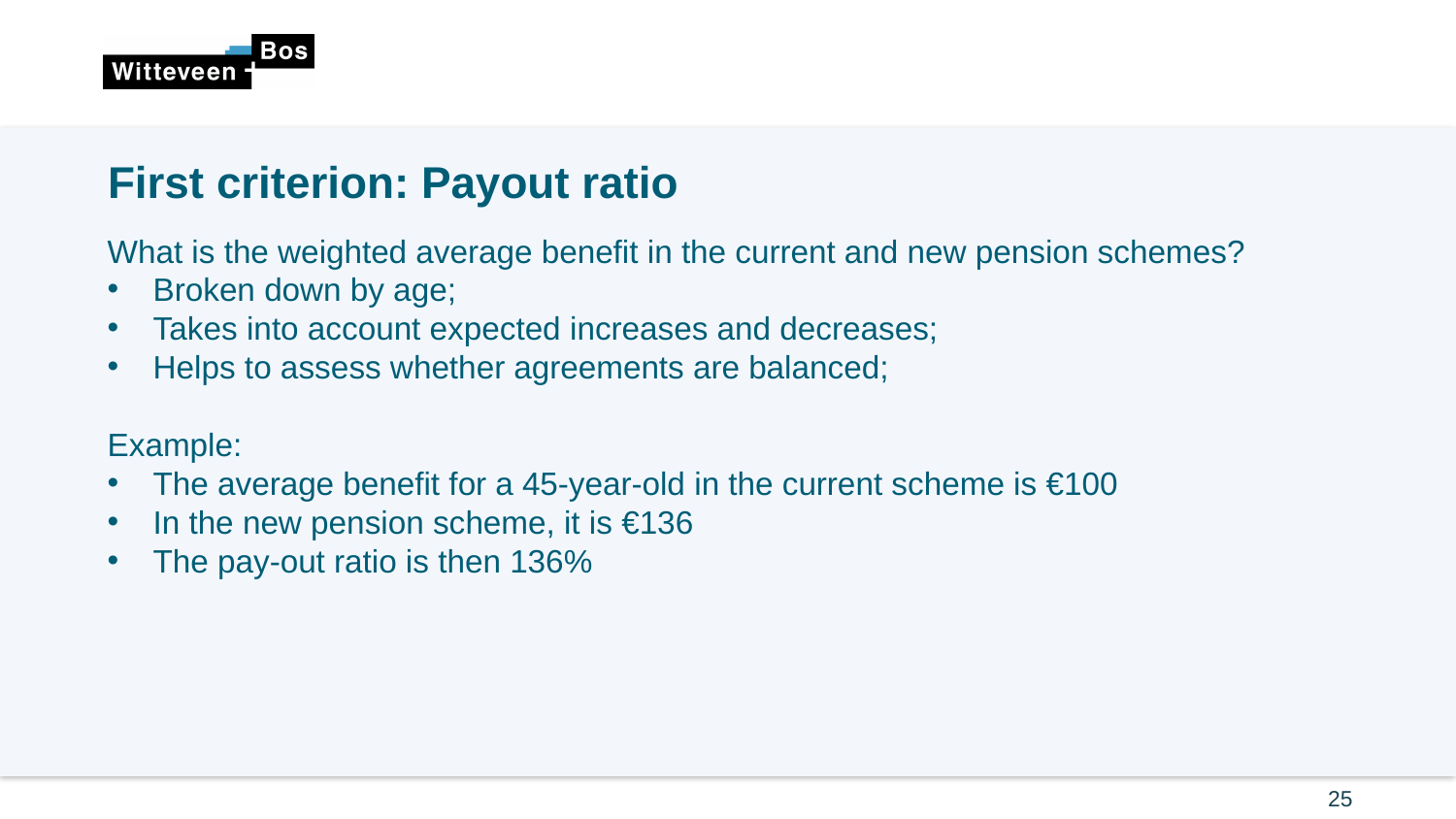

First criterion: Payout ratio
What is the weighted average benefit in the current and new pension schemes?
Broken down by age;
Takes into account expected increases and decreases;
Helps to assess whether agreements are balanced;

Example:
The average benefit for a 45-year-old in the current scheme is €100
In the new pension scheme, it is €136
The pay-out ratio is then 136%
25